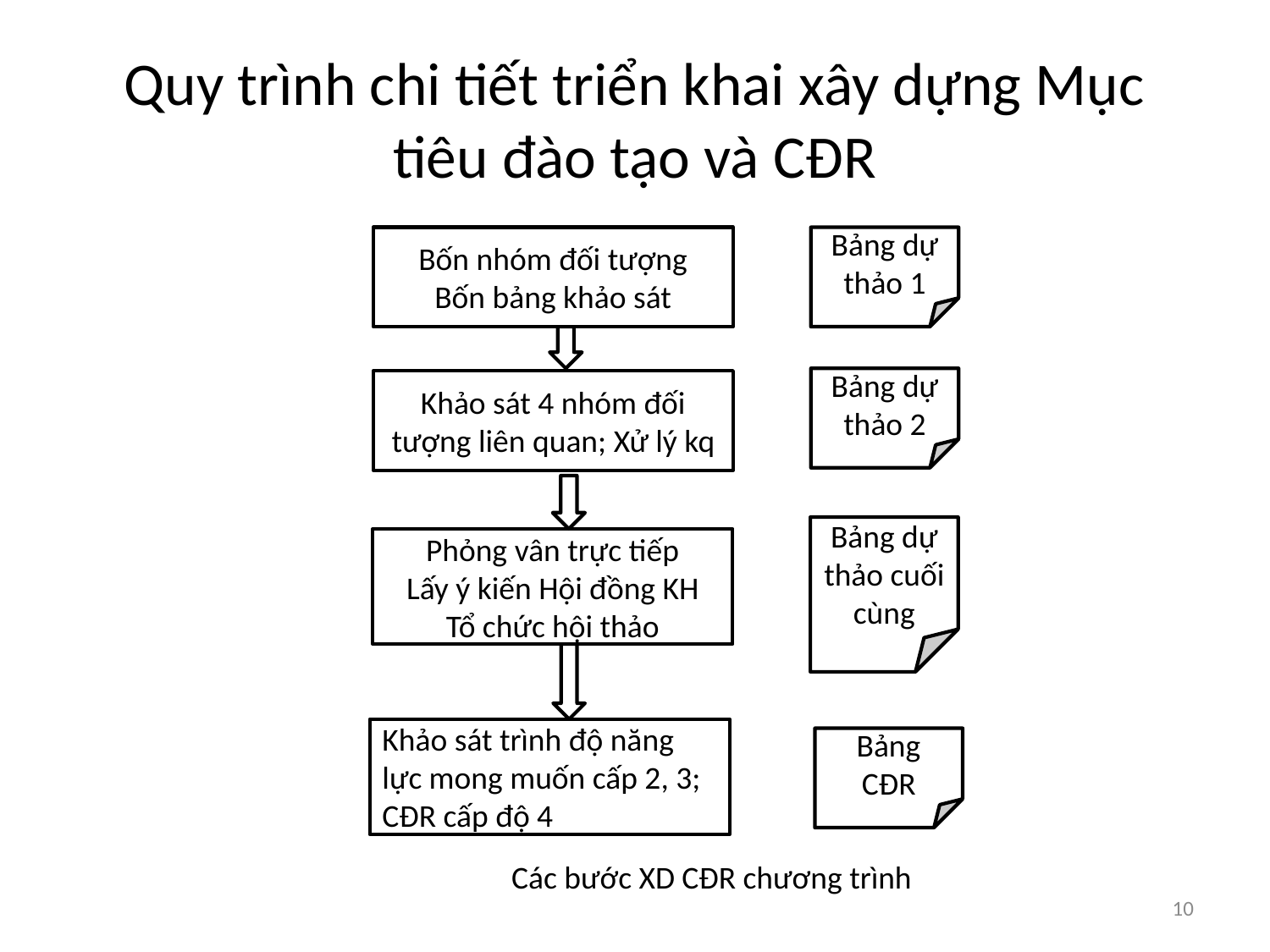

# Quy trình chi tiết triển khai xây dựng Mục tiêu đào tạo và CĐR

Bốn nhóm đối tượng
Bốn bảng khảo sát

Bảng dự thảo 1

Bảng dự thảo 2

Khảo sát 4 nhóm đối tượng liên quan; Xử lý kq

Bảng dự thảo cuối cùng

Phỏng vân trực tiếp
Lấy ý kiến Hội đồng KH
Tổ chức hội thảo

Khảo sát trình độ năng lực mong muốn cấp 2, 3; CĐR cấp độ 4

Bảng CĐR
Các bước XD CĐR chương trình
10